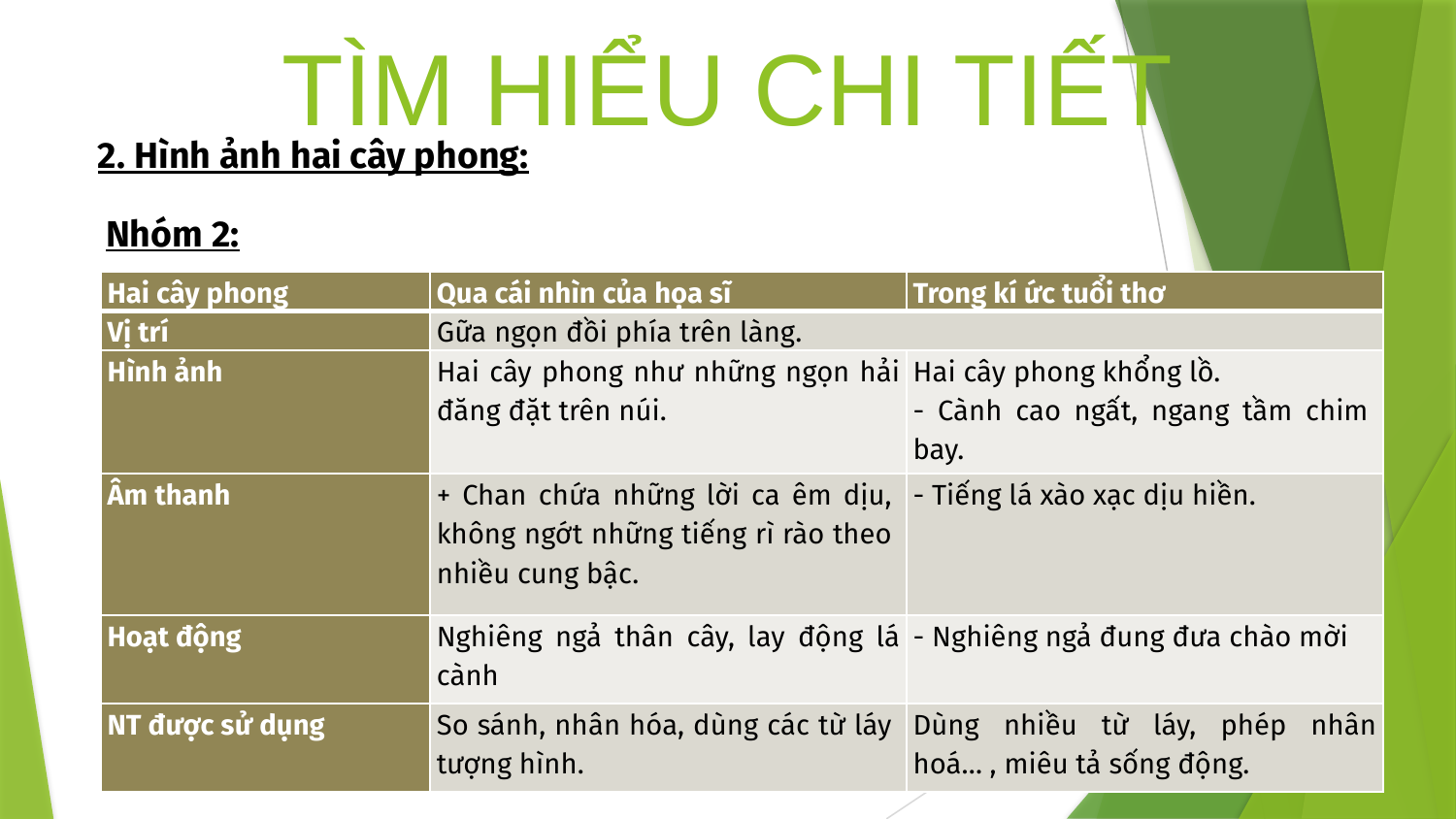

# TÌM HIỂU CHI TIẾT
2. Hình ảnh hai cây phong:

Nhóm 2:
| Hai cây phong | Qua cái nhìn của họa sĩ | Trong kí ức tuổi thơ |
| --- | --- | --- |
| Vị trí | Gữa ngọn đồi phía trên làng. |  |
| Hình ảnh | Hai cây phong như những ngọn hải đăng đặt trên núi. | Hai cây phong khổng lồ. - Cành cao ngất, ngang tầm chim bay. |
| Âm thanh | + Chan chứa những lời ca êm dịu, không ngớt những tiếng rì rào theo nhiều cung bậc. | - Tiếng lá xào xạc dịu hiền. |
| Hoạt động | Nghiêng ngả thân cây, lay động lá cành | - Nghiêng ngả đung đưa chào mời |
| NT được sử dụng | So sánh, nhân hóa, dùng các từ láy tượng hình. | Dùng nhiều từ láy, phép nhân hoá… , miêu tả sống động. |